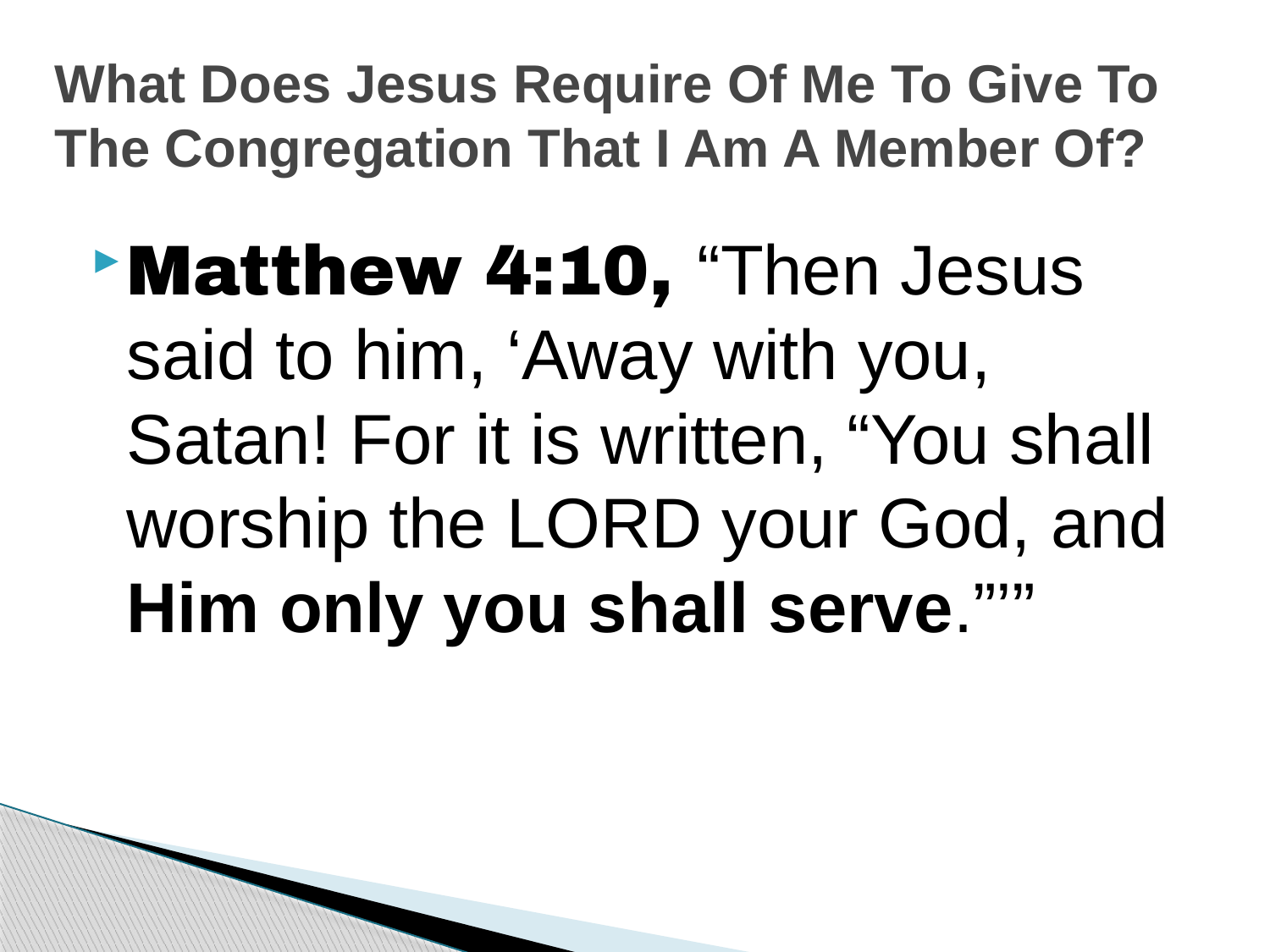

# What Does Jesus Require Of Me To Give To The Congregation That I Am A Member Of?
Matthew 4:10, “Then Jesus said to him, ‘Away with you, Satan! For it is written, “You shall worship the LORD your God, and Him only you shall serve.”’”